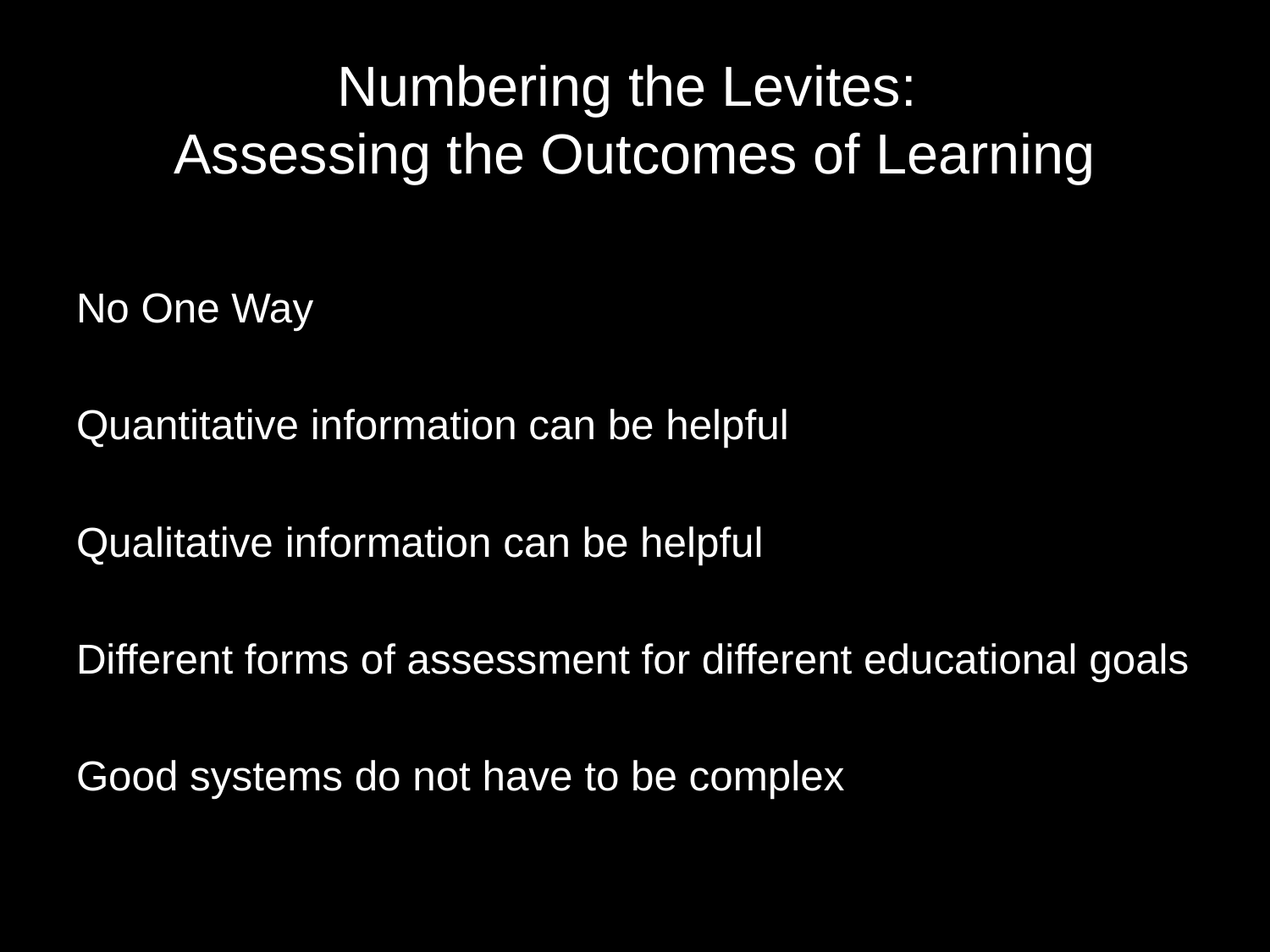

# Numbering the Levites: Assessing the Outcomes of Learning
No One Way

Quantitative information can be helpful

Qualitative information can be helpful

Different forms of assessment for different educational goals

Good systems do not have to be complex